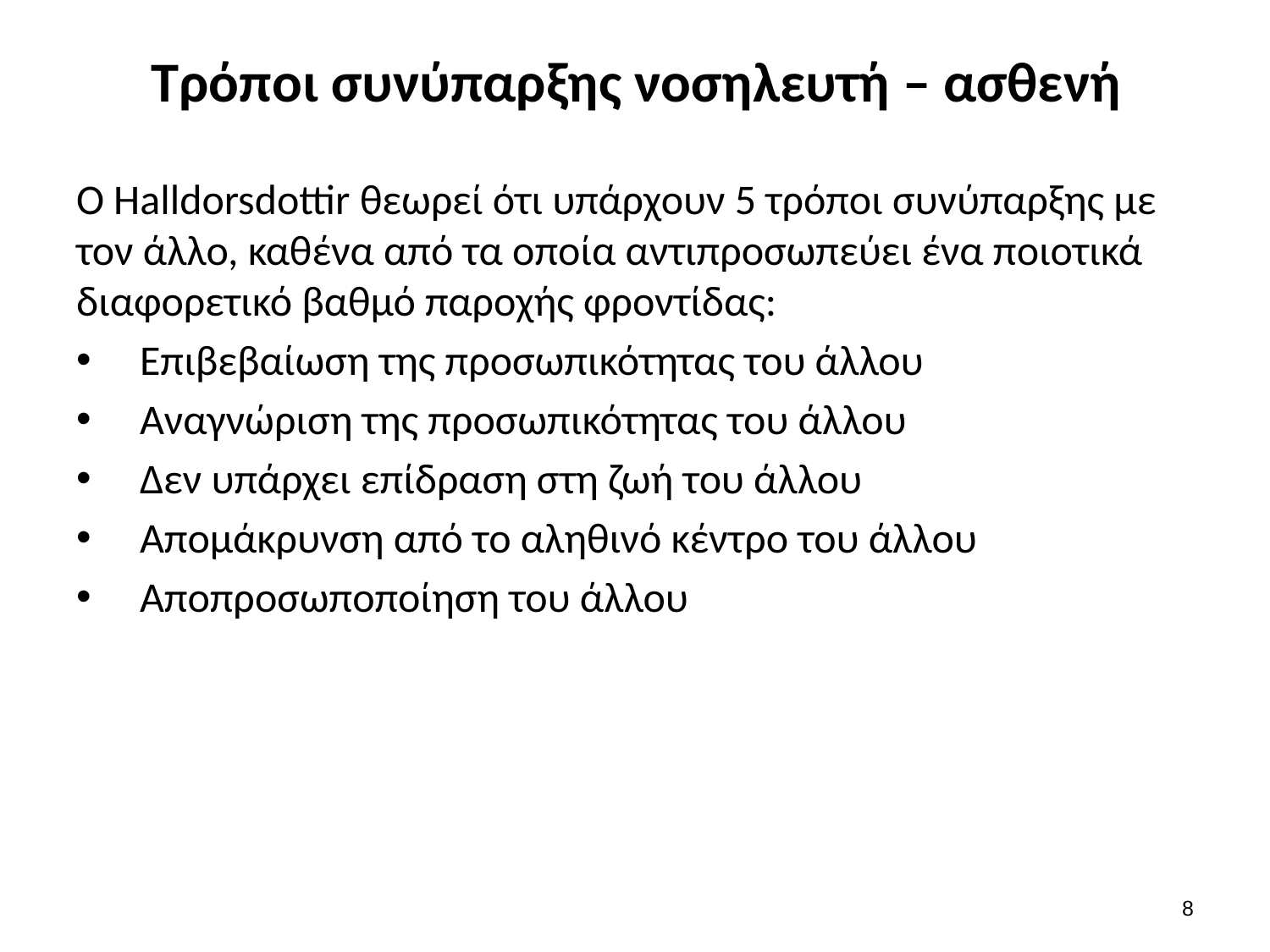

# Τρόποι συνύπαρξης νοσηλευτή – ασθενή
Ο Halldorsdottir θεωρεί ότι υπάρχουν 5 τρόποι συνύπαρξης με τον άλλο, καθένα από τα οποία αντιπροσωπεύει ένα ποιοτικά διαφορετικό βαθμό παροχής φροντίδας:
Επιβεβαίωση της προσωπικότητας του άλλου
Αναγνώριση της προσωπικότητας του άλλου
Δεν υπάρχει επίδραση στη ζωή του άλλου
Απομάκρυνση από το αληθινό κέντρο του άλλου
Αποπροσωποποίηση του άλλου

8